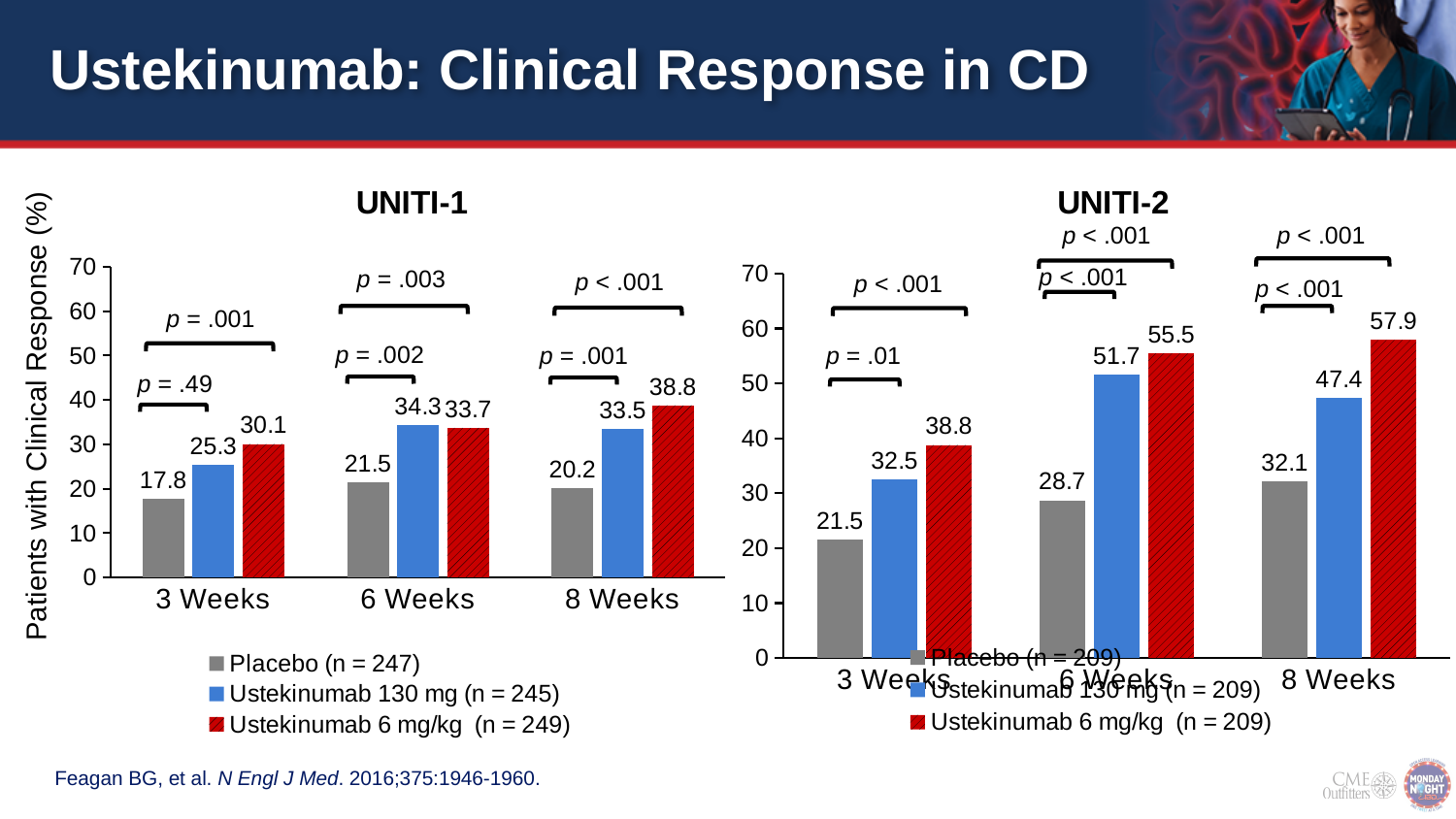

# Ustekinumab: Clinical Response in CD

### Chart: UNITI-1

| Category | Placebo (n = 247) | Ustekinumab 130 mg (n = 245) | Ustekinumab 6 mg/kg  (n = 249) |
|---|---|---|---|
| 3 Weeks | 17.8 | 25.3 | 30.1 |
| 6 Weeks | 21.5 | 34.3 | 33.7 |
| 8 Weeks | 20.2 | 33.5 | 38.8 |

### Chart: UNITI-2

| Category | Placebo (n = 209) | Ustekinumab 130 mg (n = 209) | Ustekinumab 6 mg/kg  (n = 209) |
|---|---|---|---|
| 3 Weeks | 21.5 | 32.5 | 38.8 |
| 6 Weeks | 28.7 | 51.7 | 55.5 |
| 8 Weeks | 32.1 | 47.4 | 57.9 |
p < .001
p < .001
p < .001
p = .003
p < .001

p < .001
p < .001

p = .001
p = .002
p = .001
p = .01

p = .49

Patients with Clinical Response (%)
Feagan BG, et al. N Engl J Med. 2016;375:1946-1960.